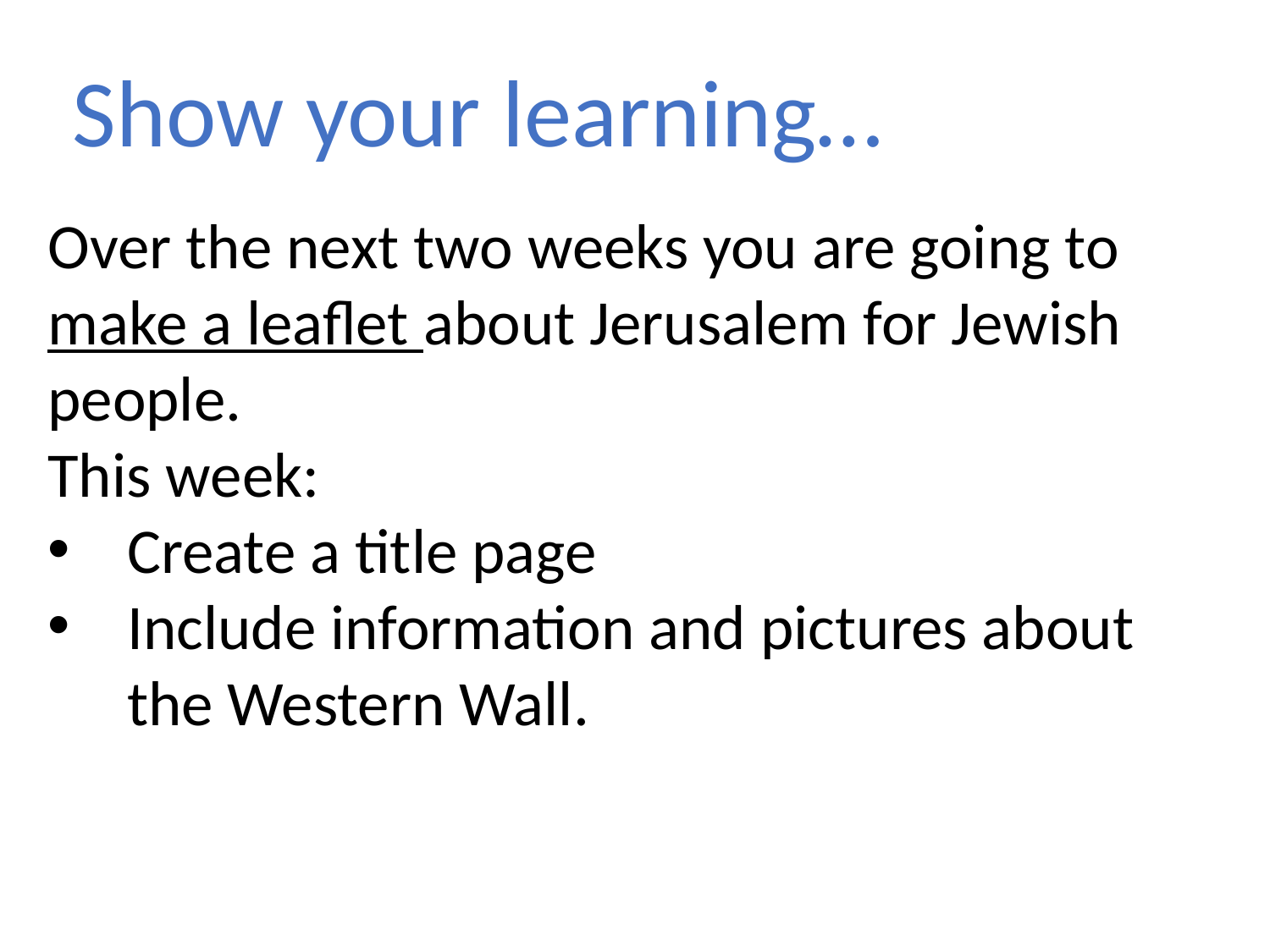

Show your learning…
Over the next two weeks you are going to make a leaflet about Jerusalem for Jewish people.
This week:
Create a title page
Include information and pictures about the Western Wall.